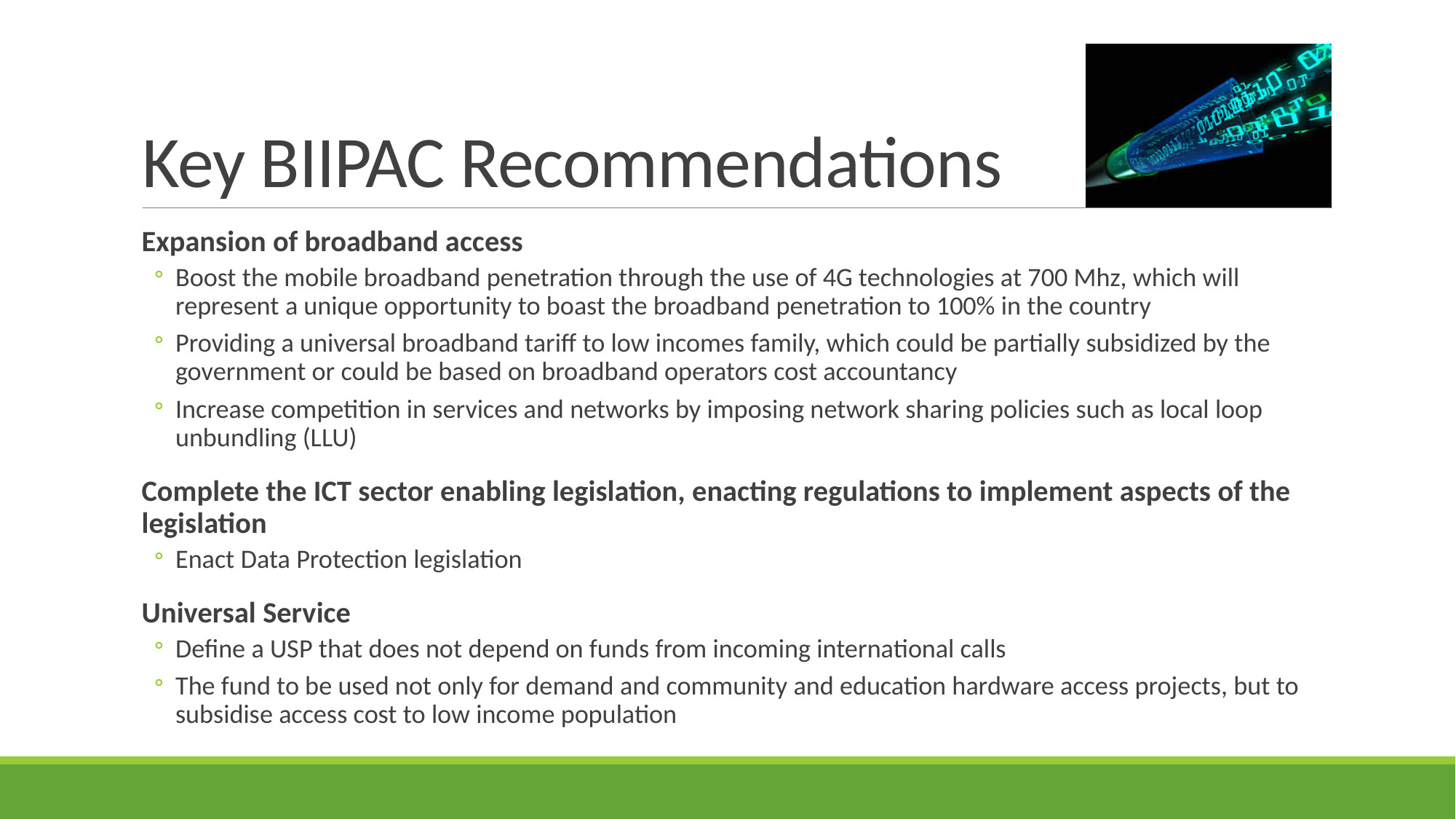

# Key BIIPAC Recommendations
Expansion of broadband access
Boost the mobile broadband penetration through the use of 4G technologies at 700 Mhz, which will represent a unique opportunity to boast the broadband penetration to 100% in the country
Providing a universal broadband tariff to low incomes family, which could be partially subsidized by the government or could be based on broadband operators cost accountancy
Increase competition in services and networks by imposing network sharing policies such as local loop unbundling (LLU)
Complete the ICT sector enabling legislation, enacting regulations to implement aspects of the legislation
Enact Data Protection legislation
Universal Service
Define a USP that does not depend on funds from incoming international calls
The fund to be used not only for demand and community and education hardware access projects, but to subsidise access cost to low income population